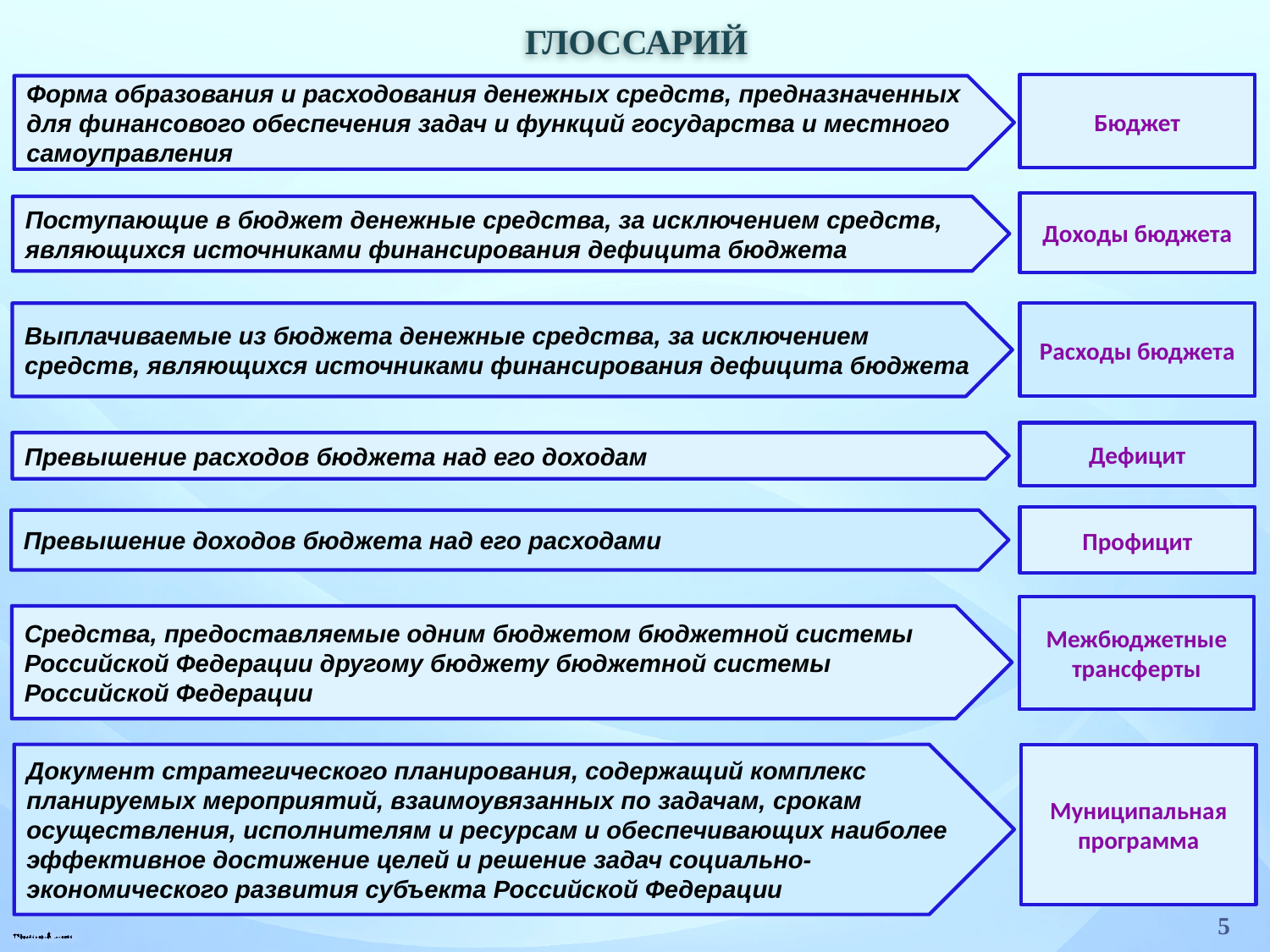

ГЛОССАРИЙ
Бюджет
Форма образования и расходования денежных средств, предназначенных для финансового обеспечения задач и функций государства и местного самоуправления
Доходы бюджета
Поступающие в бюджет денежные средства, за исключением средств, являющихся источниками финансирования дефицита бюджета
Выплачиваемые из бюджета денежные средства, за исключением средств, являющихся источниками финансирования дефицита бюджета
Расходы бюджета
Дефицит
Превышение расходов бюджета над его доходам
Профицит
Превышение доходов бюджета над его расходами
Межбюджетные трансферты
Средства, предоставляемые одним бюджетом бюджетной системы Российской Федерации другому бюджету бюджетной системы Российской Федерации
Документ стратегического планирования, содержащий комплекс планируемых мероприятий, взаимоувязанных по задачам, срокам осуществления, исполнителям и ресурсам и обеспечивающих наиболее эффективное достижение целей и решение задач социально-экономического развития субъекта Российской Федерации
Муниципальная программа
5